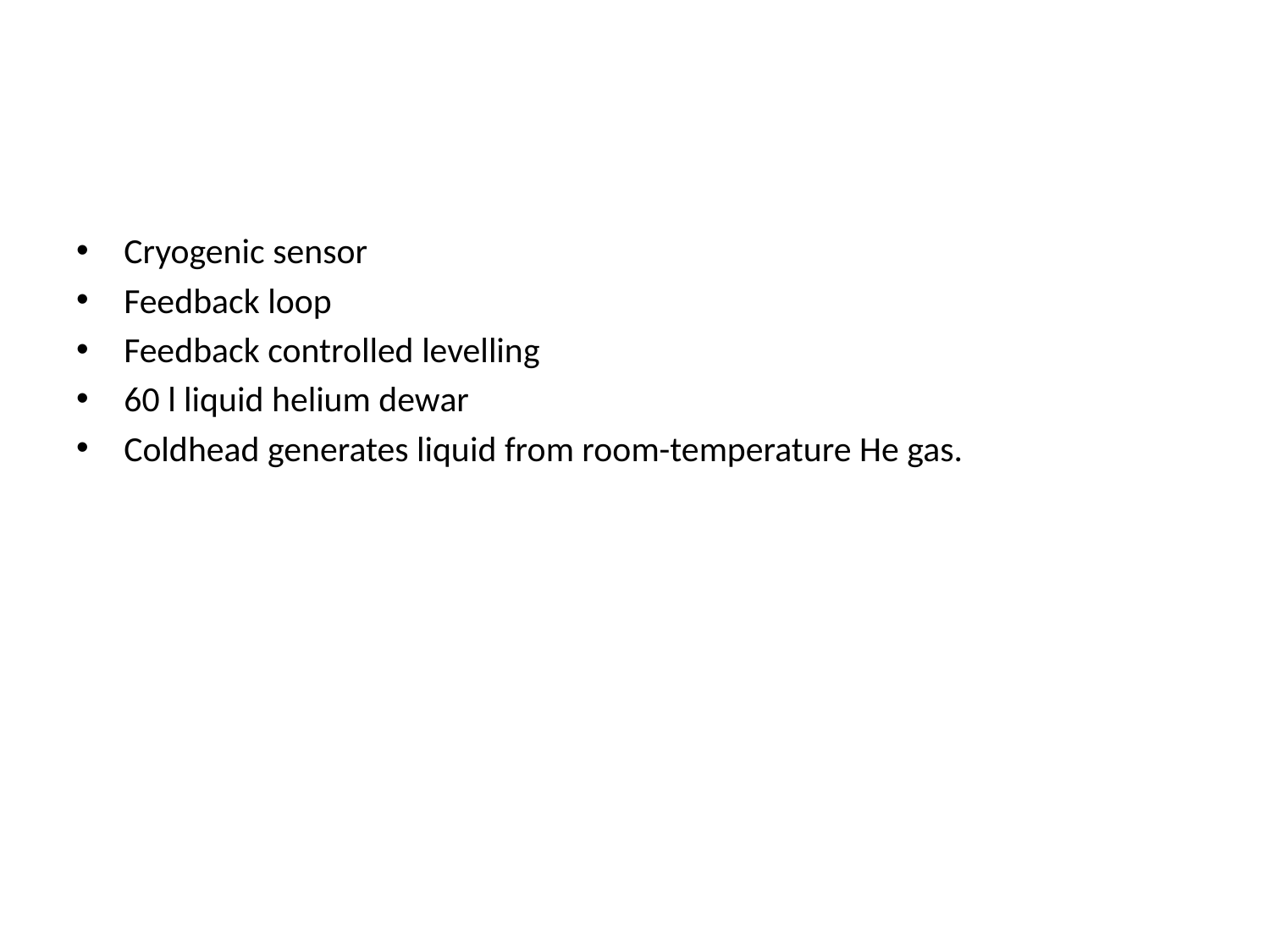

#
Cryogenic sensor
Feedback loop
Feedback controlled levelling
60 l liquid helium dewar
Coldhead generates liquid from room-temperature He gas.